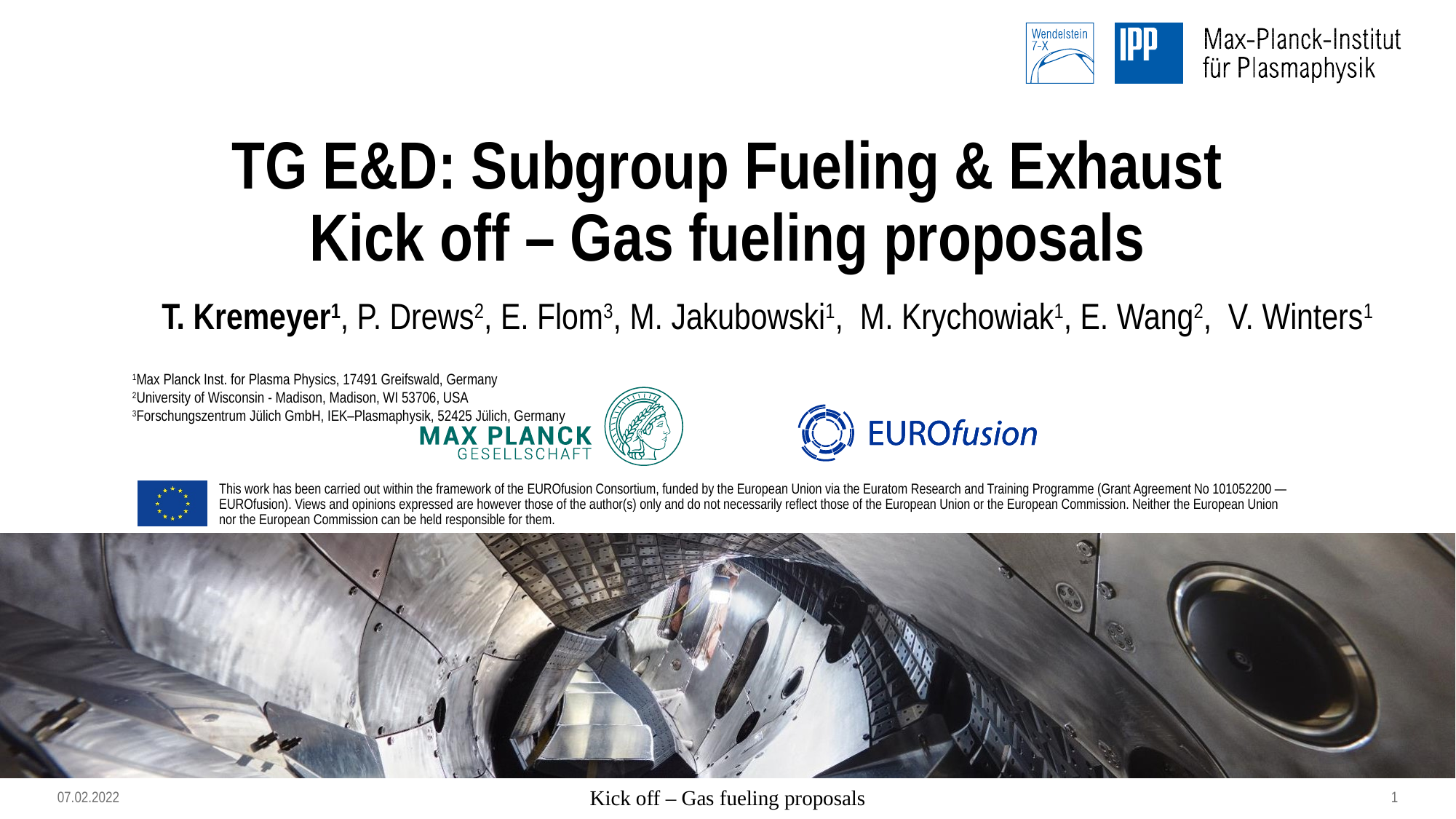

# TG E&D: Subgroup Fueling & Exhaust Kick off – Gas fueling proposals
T. Kremeyer1, P. Drews2, E. Flom3, M. Jakubowski1,  M. Krychowiak1, E. Wang2,  V. Winters1
1Max Planck Inst. for Plasma Physics, 17491 Greifswald, Germany
2University of Wisconsin - Madison, Madison, WI 53706, USA
3Forschungszentrum Jülich GmbH, IEK–Plasmaphysik, 52425 Jülich, Germany
Kick off – Gas fueling proposals
1
07.02.2022